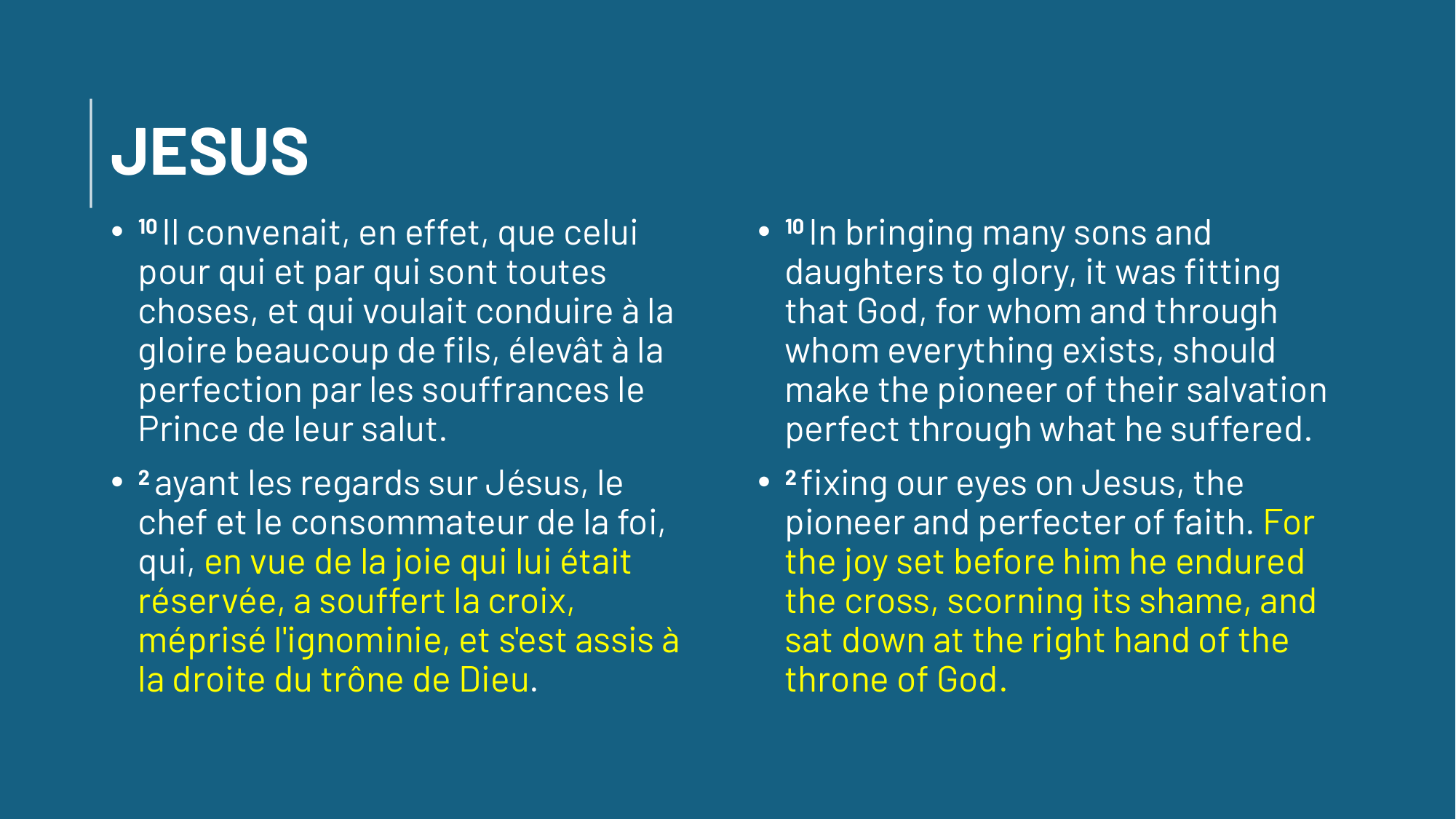

# JESUS
10 In bringing many sons and daughters to glory, it was fitting that God, for whom and through whom everything exists, should make the pioneer of their salvation perfect through what he suffered.
2 fixing our eyes on Jesus, the pioneer and perfecter of faith. For the joy set before him he endured the cross, scorning its shame, and sat down at the right hand of the throne of God.
10 Il convenait, en effet, que celui pour qui et par qui sont toutes choses, et qui voulait conduire à la gloire beaucoup de fils, élevât à la perfection par les souffrances le Prince de leur salut.
2 ayant les regards sur Jésus, le chef et le consommateur de la foi, qui, en vue de la joie qui lui était réservée, a souffert la croix, méprisé l'ignominie, et s'est assis à la droite du trône de Dieu.